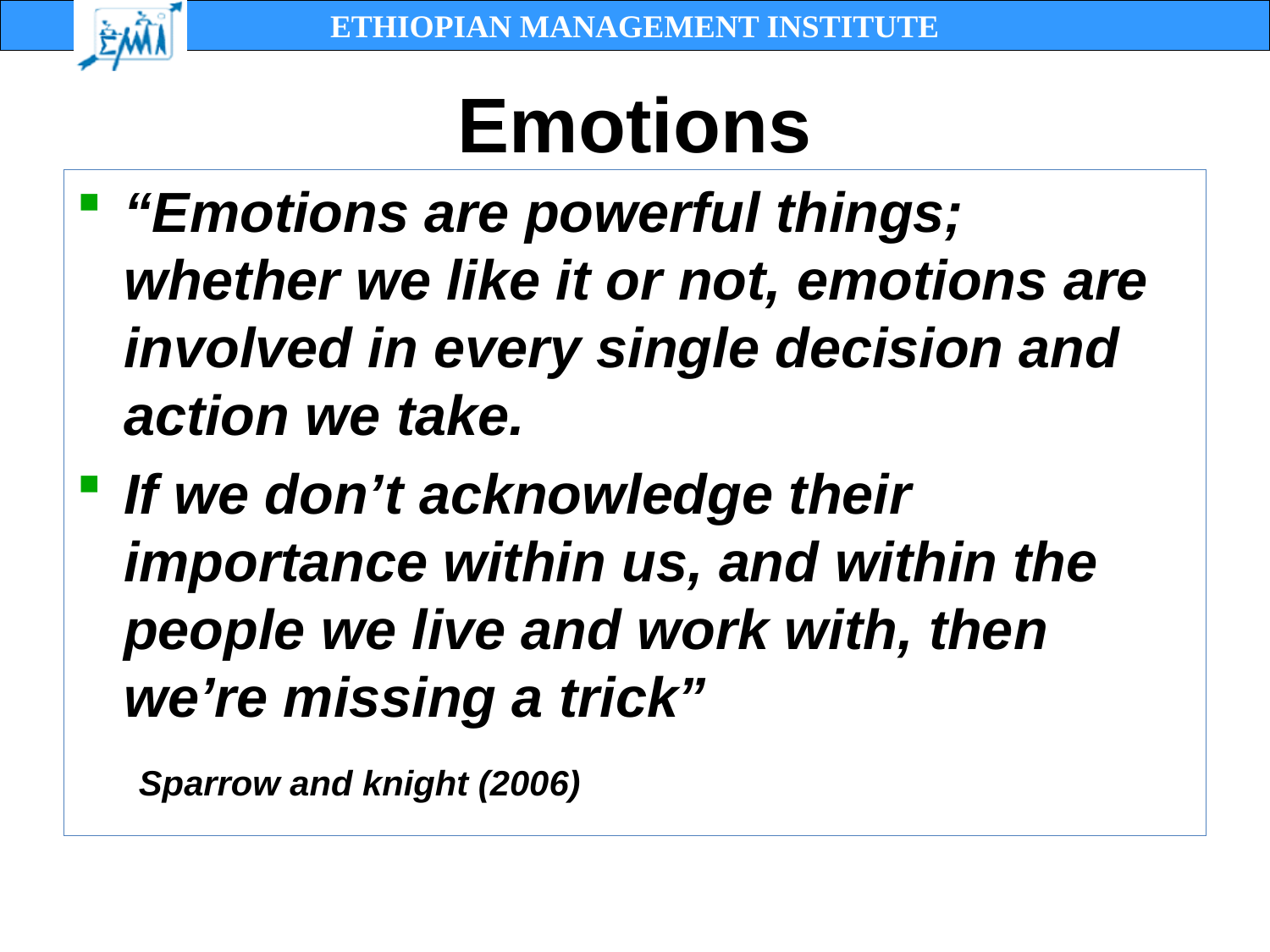

# Emotions
“Emotions are powerful things; whether we like it or not, emotions are involved in every single decision and action we take.
If we don’t acknowledge their importance within us, and within the people we live and work with, then we’re missing a trick”
    Sparrow and knight (2006)